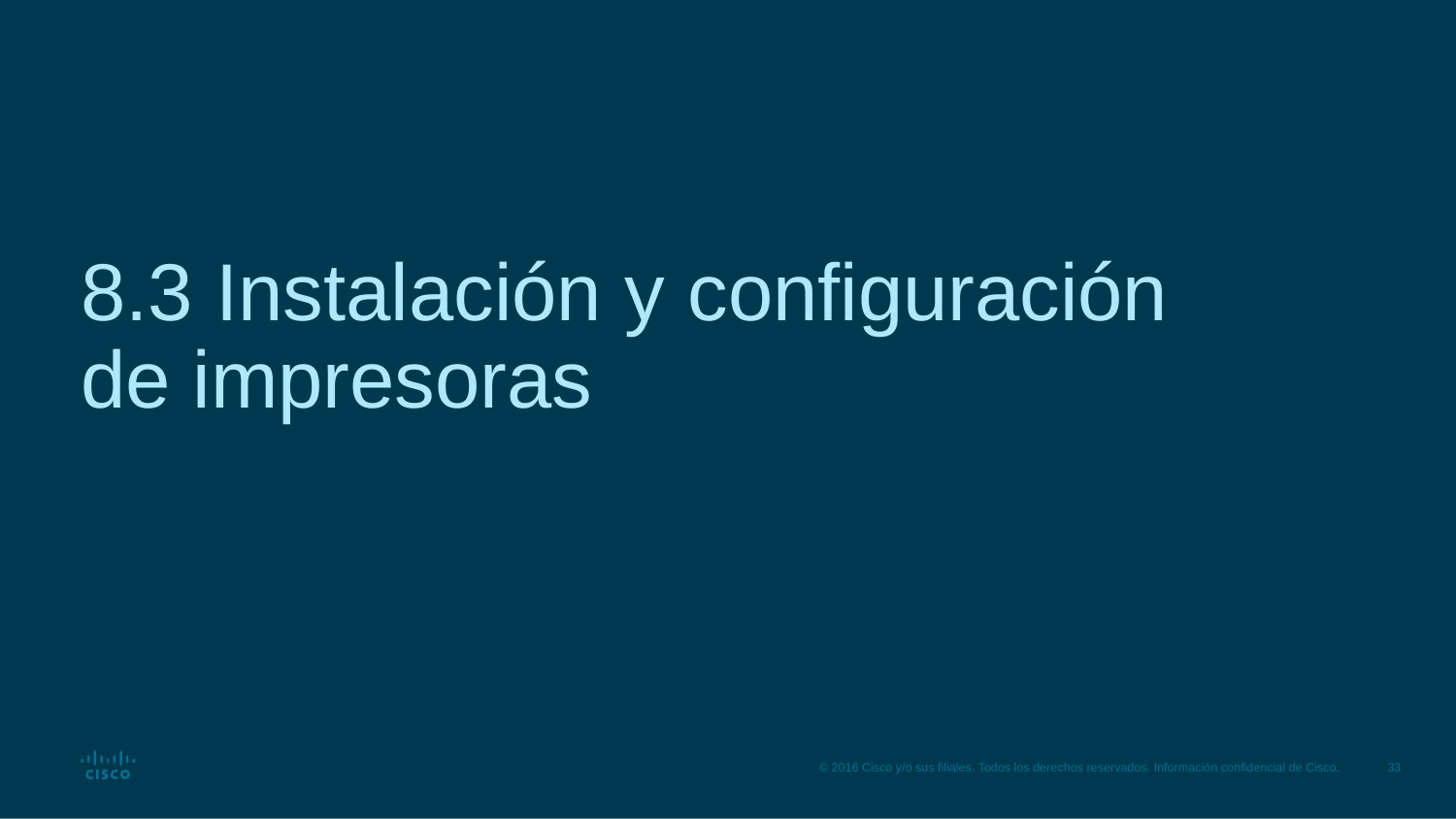

# 8.3 Instalación y configuración de impresoras